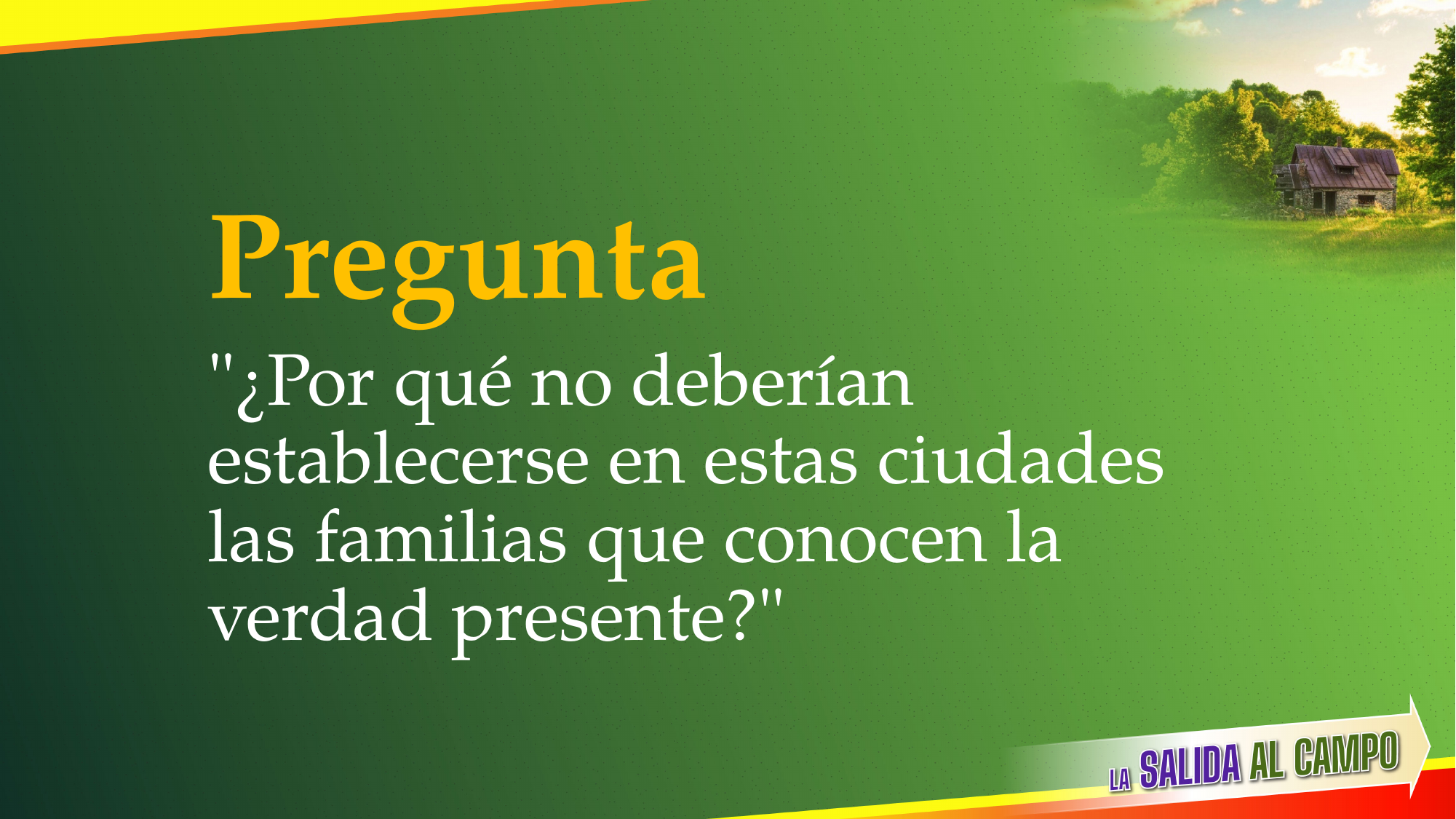

# Pregunta
"¿Por qué no deberían establecerse en estas ciudades las familias que conocen la verdad presente?"